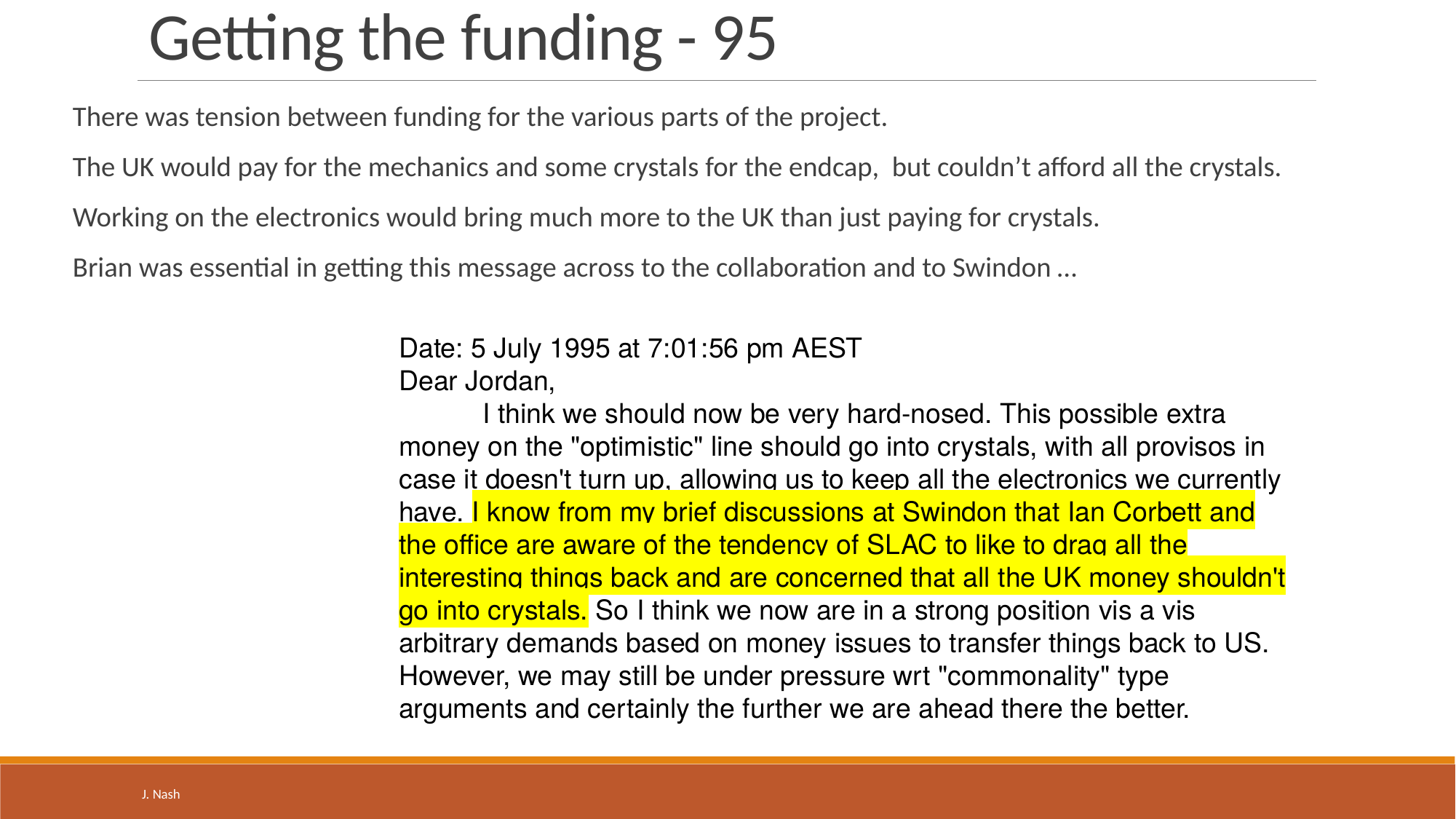

# Getting the funding - 95
There was tension between funding for the various parts of the project.
The UK would pay for the mechanics and some crystals for the endcap,  but couldn’t afford all the crystals.
Working on the electronics would bring much more to the UK than just paying for crystals.
Brian was essential in getting this message across to the collaboration and to Swindon …
Date: 5 July 1995 at 7:01:56 pm AEST
Dear Jordan,
           I think we should now be very hard-nosed. This possible extra money on the "optimistic" line should go into crystals, with all provisos in case it doesn't turn up, allowing us to keep all the electronics we currently have. I know from my brief discussions at Swindon that Ian Corbett and the office are aware of the tendency of SLAC to like to drag all the interesting things back and are concerned that all the UK money shouldn't go into crystals. So I think we now are in a strong position vis a vis arbitrary demands based on money issues to transfer things back to US. However, we may still be under pressure wrt "commonality" type arguments and certainly the further we are ahead there the better.
J. Nash
Brian and BaBar
19